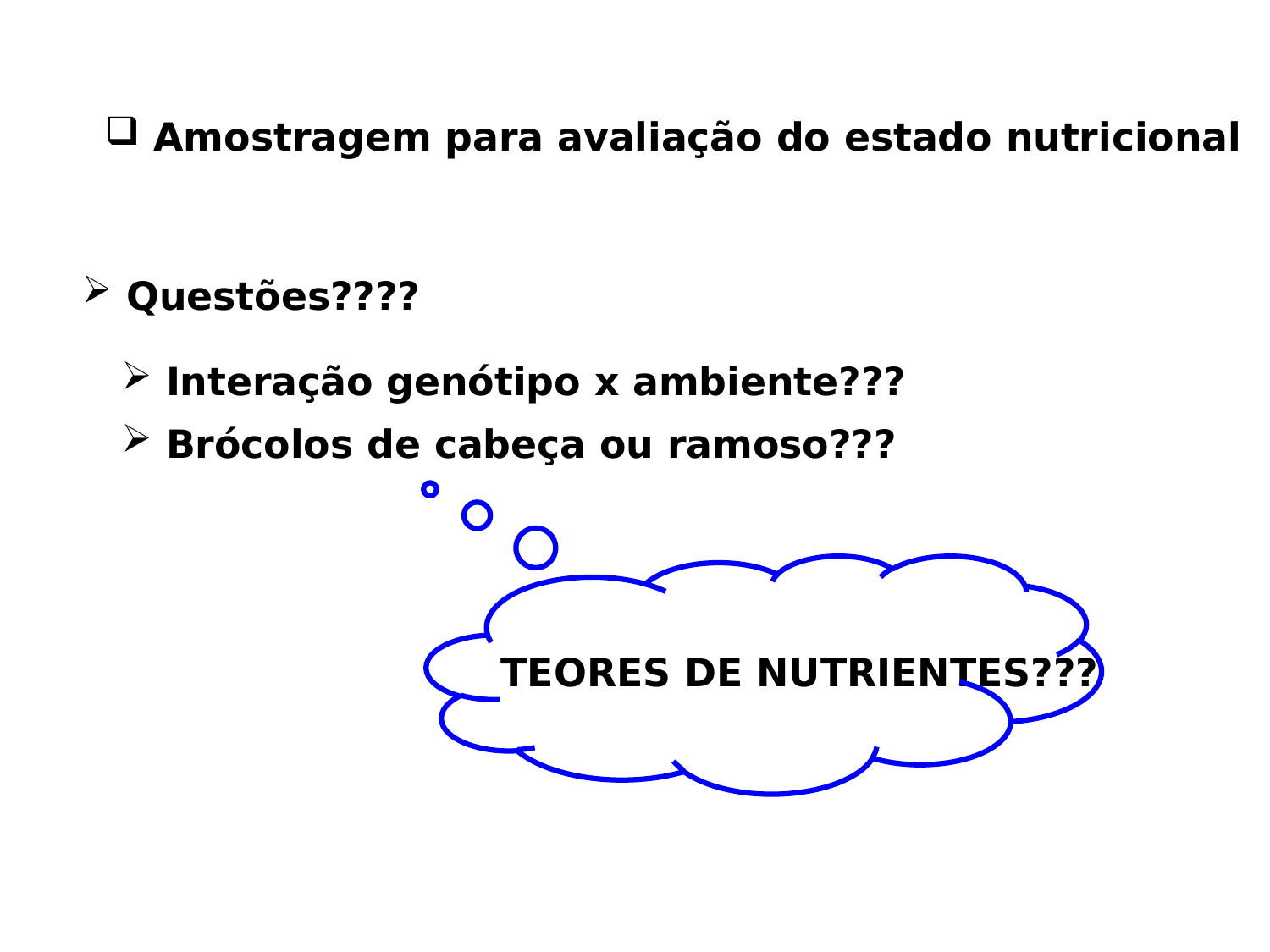

Amostragem para avaliação do estado nutricional
 Questões????
 Interação genótipo x ambiente???

                            TEORES DE NUTRIENTES???
 Brócolos de cabeça ou ramoso???